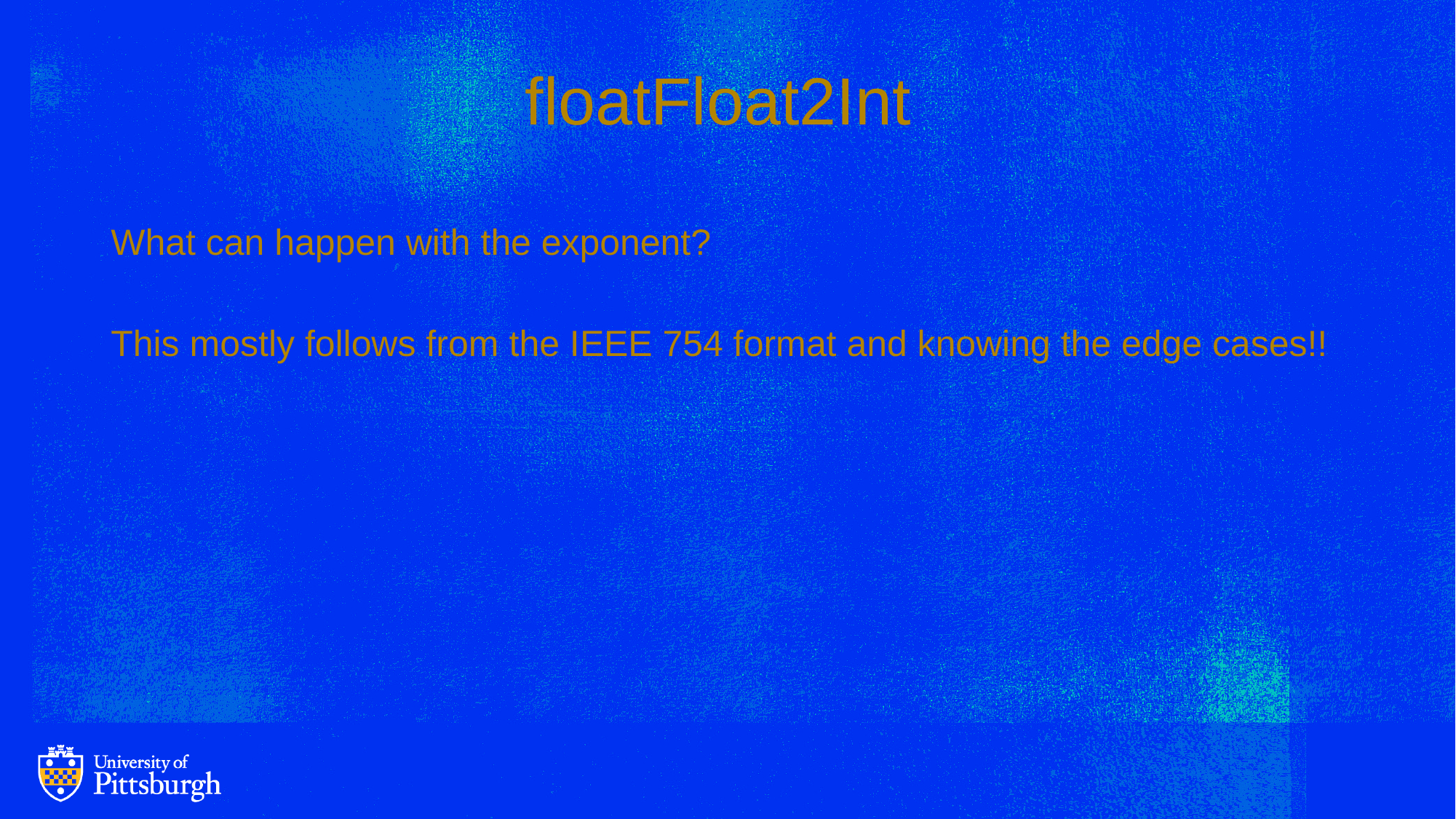

# floatFloat2Int
What can happen with the exponent?

This mostly follows from the IEEE 754 format and knowing the edge cases!!